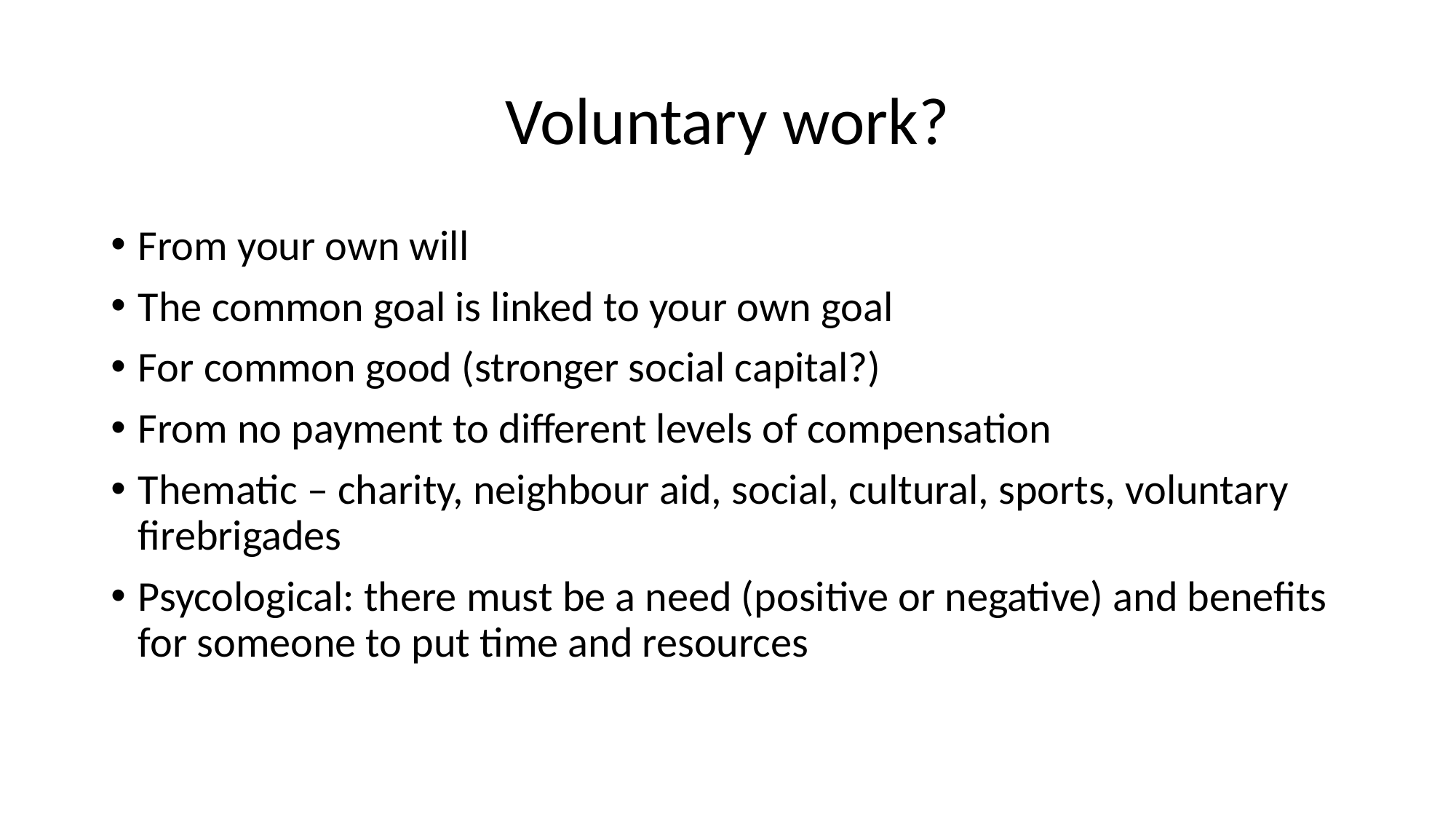

# Voluntary work?
From your own will
The common goal is linked to your own goal
For common good (stronger social capital?)
From no payment to different levels of compensation
Thematic – charity, neighbour aid, social, cultural, sports, voluntary firebrigades
Psycological: there must be a need (positive or negative) and benefits for someone to put time and resources